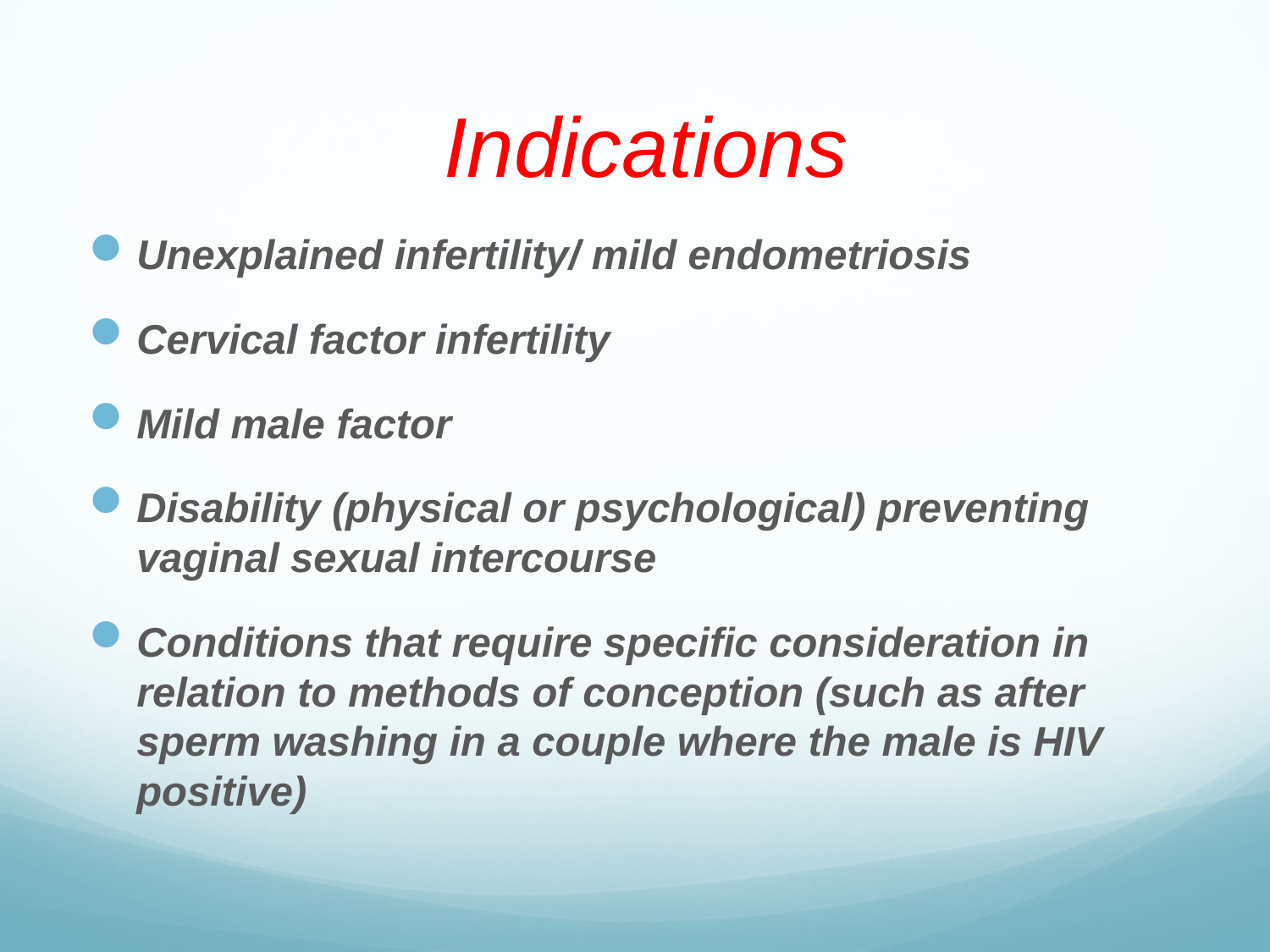

# Indications
Unexplained infertility/ mild endometriosis
Cervical factor infertility
Mild male factor
Disability (physical or psychological) preventing vaginal sexual intercourse
Conditions that require specific consideration in relation to methods of conception (such as after sperm washing in a couple where the male is HIV positive)